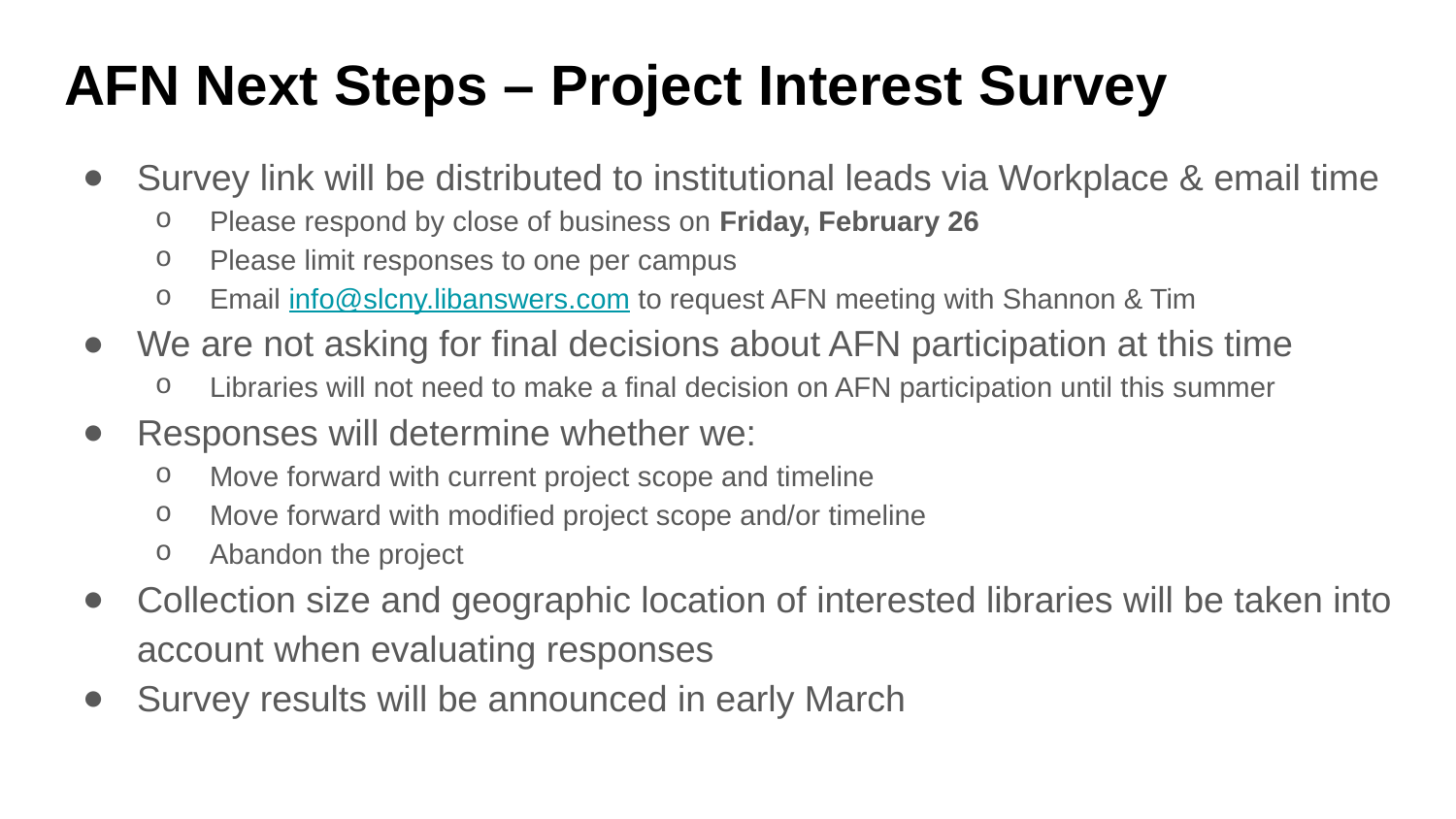

# AFN Next Steps – Project Interest Survey
Survey link will be distributed to institutional leads via Workplace & email time
Please respond by close of business on Friday, February 26
Please limit responses to one per campus
Email info@slcny.libanswers.com to request AFN meeting with Shannon & Tim
We are not asking for final decisions about AFN participation at this time
Libraries will not need to make a final decision on AFN participation until this summer
Responses will determine whether we:
Move forward with current project scope and timeline
Move forward with modified project scope and/or timeline
Abandon the project
Collection size and geographic location of interested libraries will be taken into account when evaluating responses
Survey results will be announced in early March